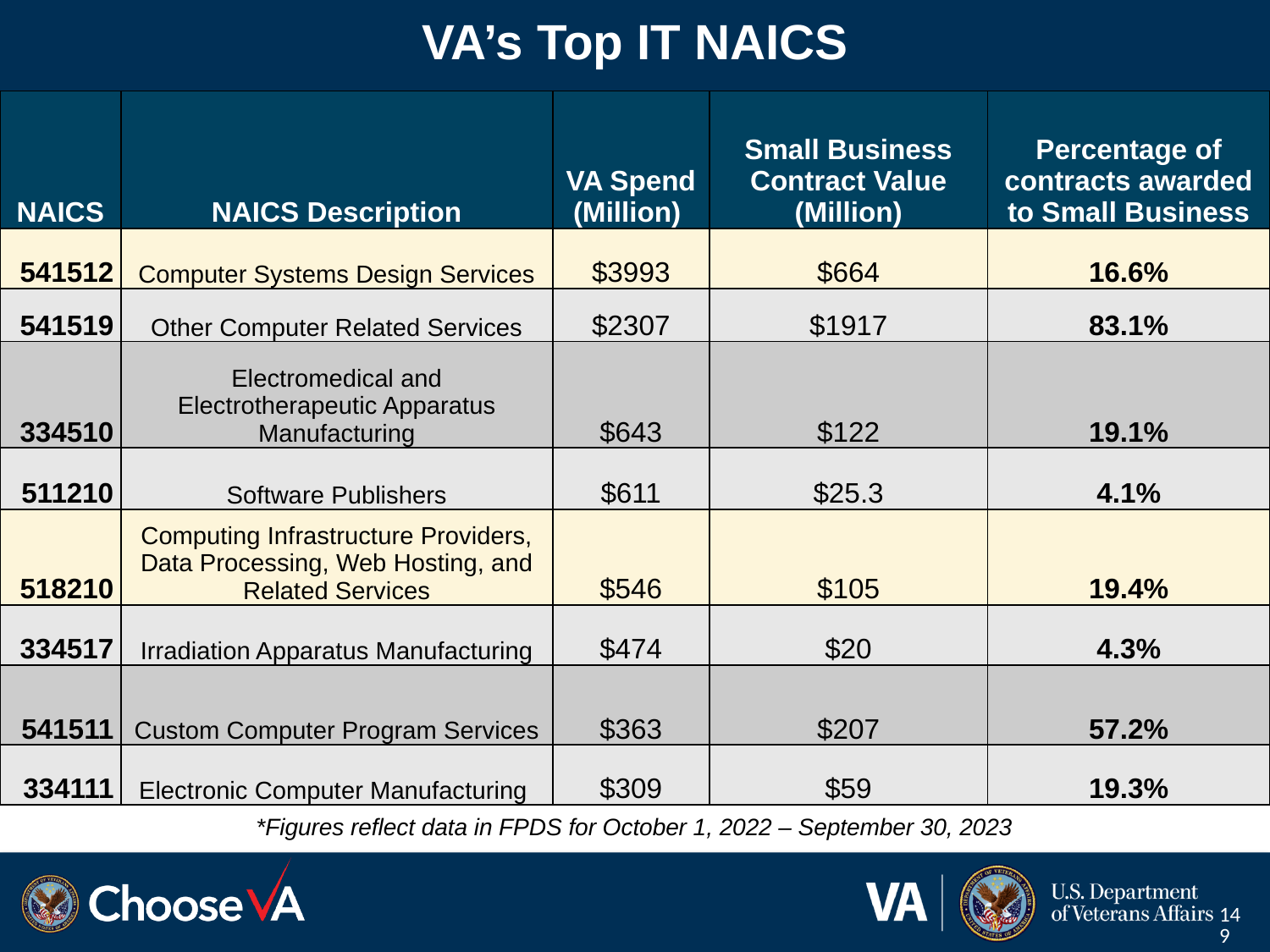

# VA’s Top IT NAICS
| NAICS | NAICS Description | VA Spend (Million) | Small Business Contract Value (Million) | Percentage of contracts awarded to Small Business |
| --- | --- | --- | --- | --- |
| 541512 | Computer Systems Design Services | $3993 | $664 | 16.6% |
| 541519 | Other Computer Related Services | $2307 | $1917 | 83.1% |
| 334510 | Electromedical and Electrotherapeutic Apparatus Manufacturing | $643 | $122 | 19.1% |
| 511210 | Software Publishers | $611 | $25.3 | 4.1% |
| 518210 | Computing Infrastructure Providers, Data Processing, Web Hosting, and Related Services | $546 | $105 | 19.4% |
| 334517 | Irradiation Apparatus Manufacturing | $474 | $20 | 4.3% |
| 541511 | Custom Computer Program Services | $363 | $207 | 57.2% |
| 334111 | Electronic Computer Manufacturing | $309 | $59 | 19.3% |
*Figures reflect data in FPDS for October 1, 2022 – September 30, 2023
149